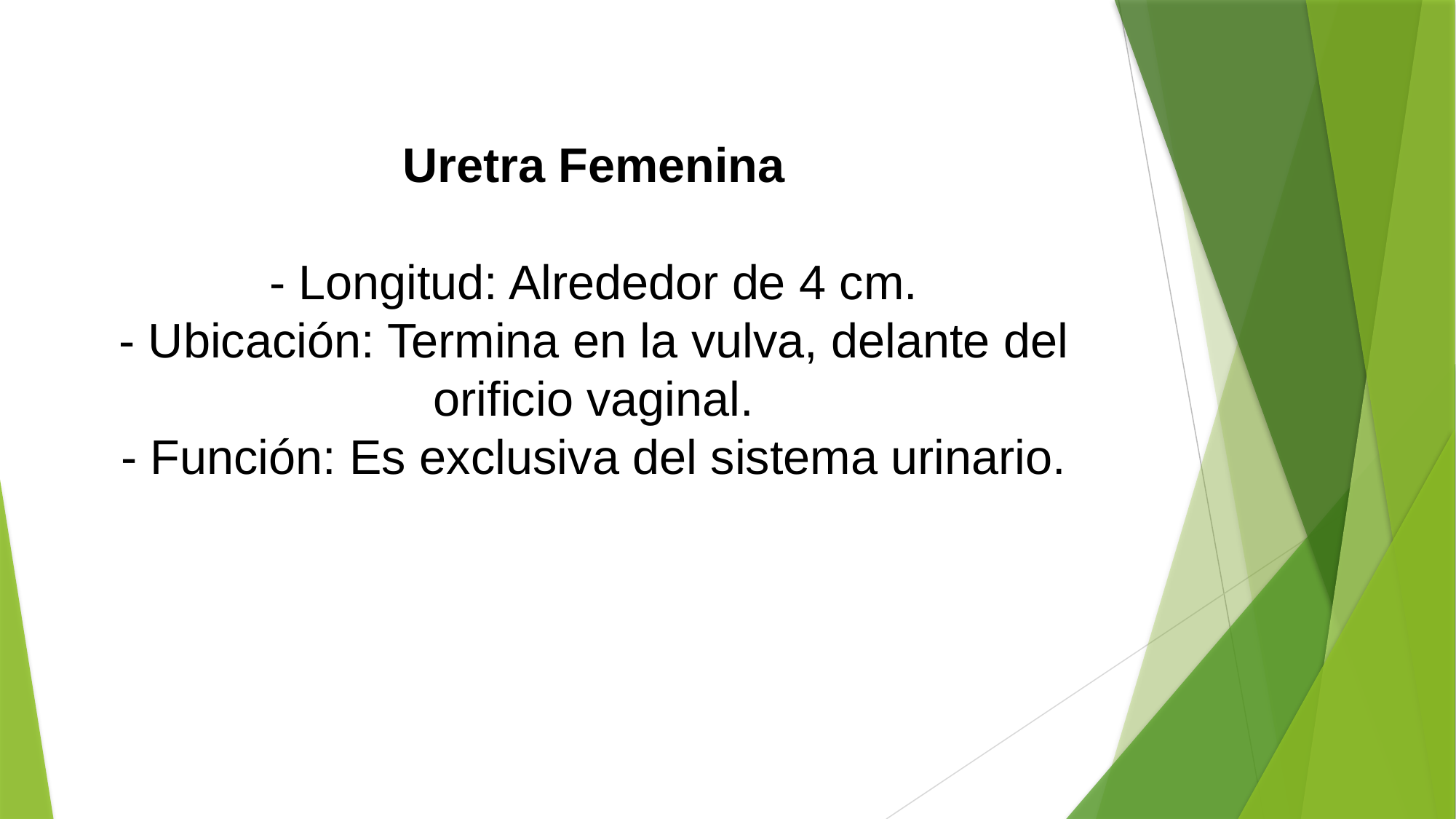

# Uretra Femenina - Longitud: Alrededor de 4 cm. - Ubicación: Termina en la vulva, delante del orificio vaginal. - Función: Es exclusiva del sistema urinario.